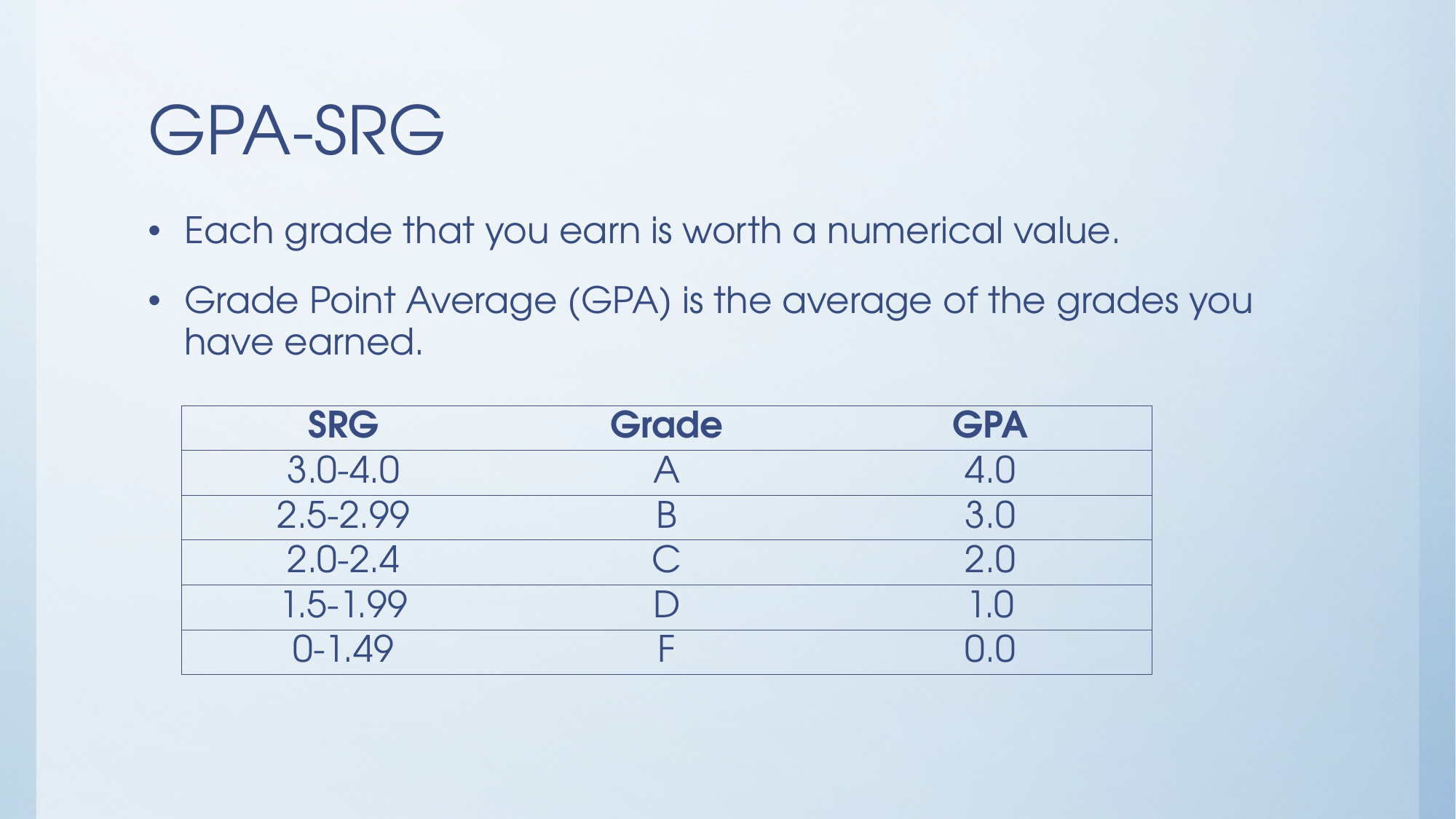

# GPA-SRG
Each grade that you earn is worth a numerical value.
Grade Point Average (GPA) is the average of the grades you have earned.
| SRG | Grade | GPA |
| --- | --- | --- |
| 3.0-4.0 | A | 4.0 |
| 2.5-2.99 | B | 3.0 |
| 2.0-2.4 | C | 2.0 |
| 1.5-1.99 | D | 1.0 |
| 0-1.49 | F | 0.0 |